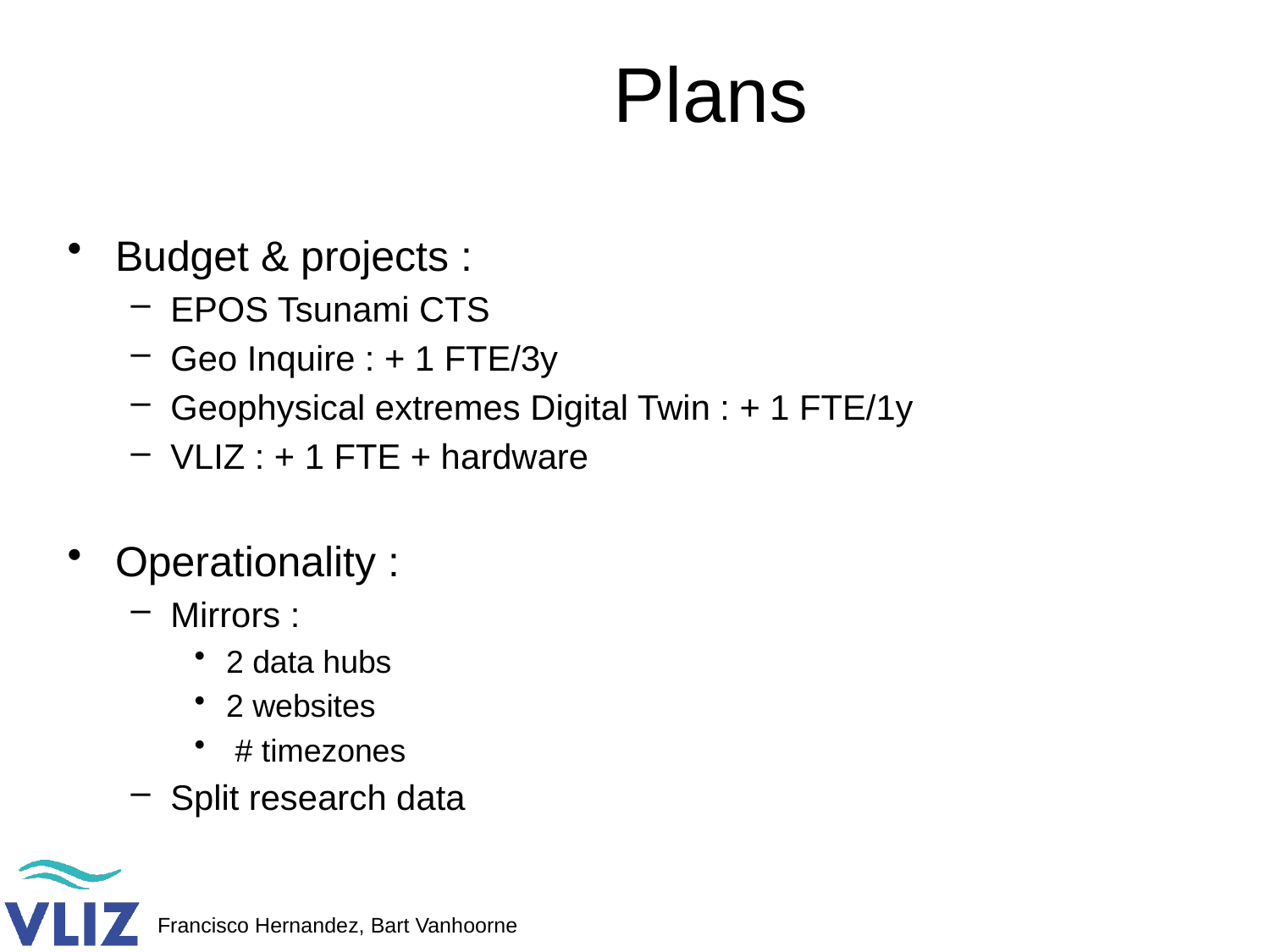

# Plans
Budget & projects :
EPOS Tsunami CTS
Geo Inquire : + 1 FTE/3y
Geophysical extremes Digital Twin : + 1 FTE/1y
VLIZ : + 1 FTE + hardware

Operationality :
Mirrors :
2 data hubs
2 websites
 # timezones
Split research data